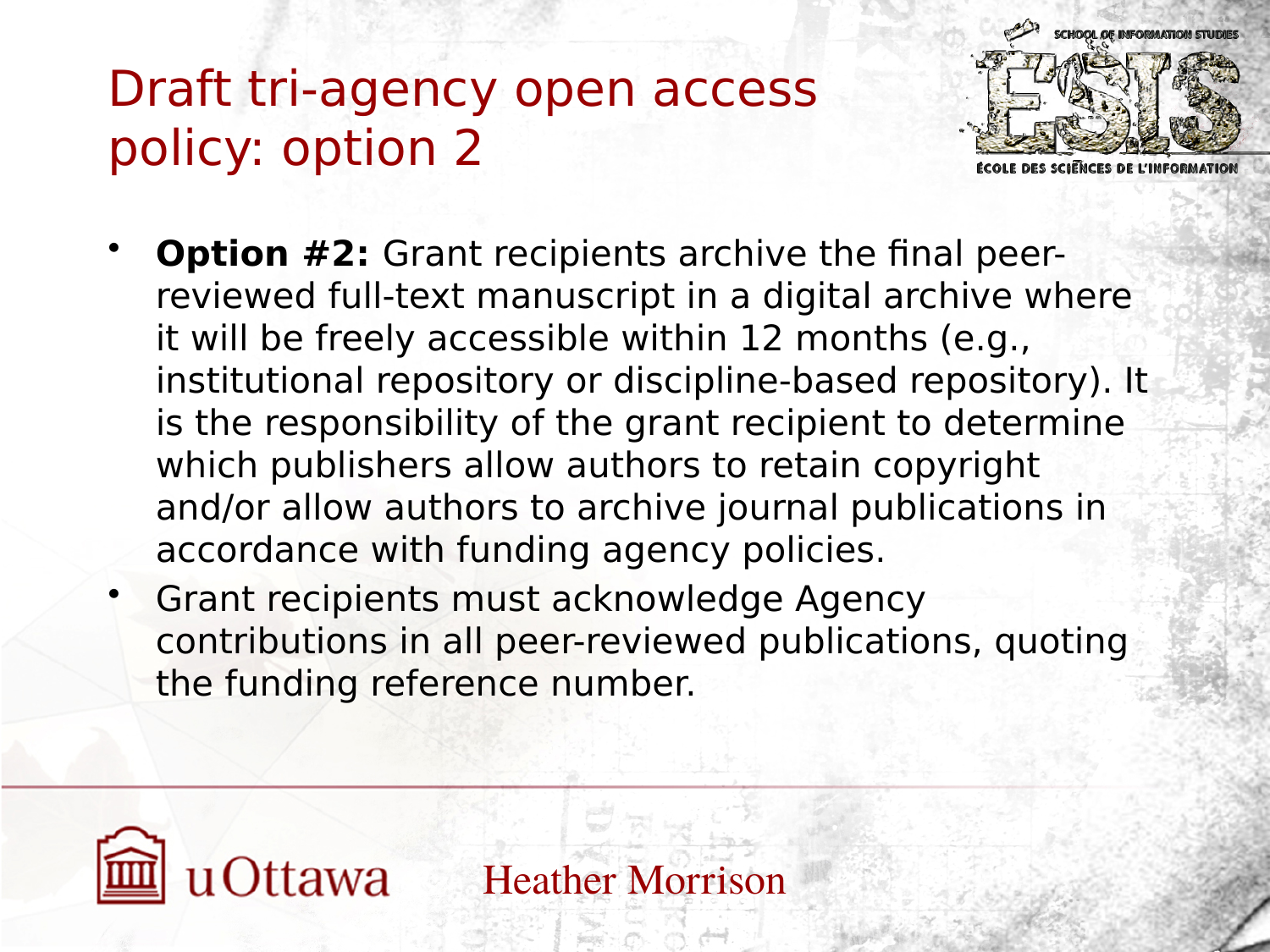

# Draft tri-agency open access policy: option 2
Option #2: Grant recipients archive the final peer-reviewed full-text manuscript in a digital archive where it will be freely accessible within 12 months (e.g., institutional repository or discipline-based repository). It is the responsibility of the grant recipient to determine which publishers allow authors to retain copyright and/or allow authors to archive journal publications in accordance with funding agency policies.
Grant recipients must acknowledge Agency contributions in all peer-reviewed publications, quoting the funding reference number.

Heather Morrison